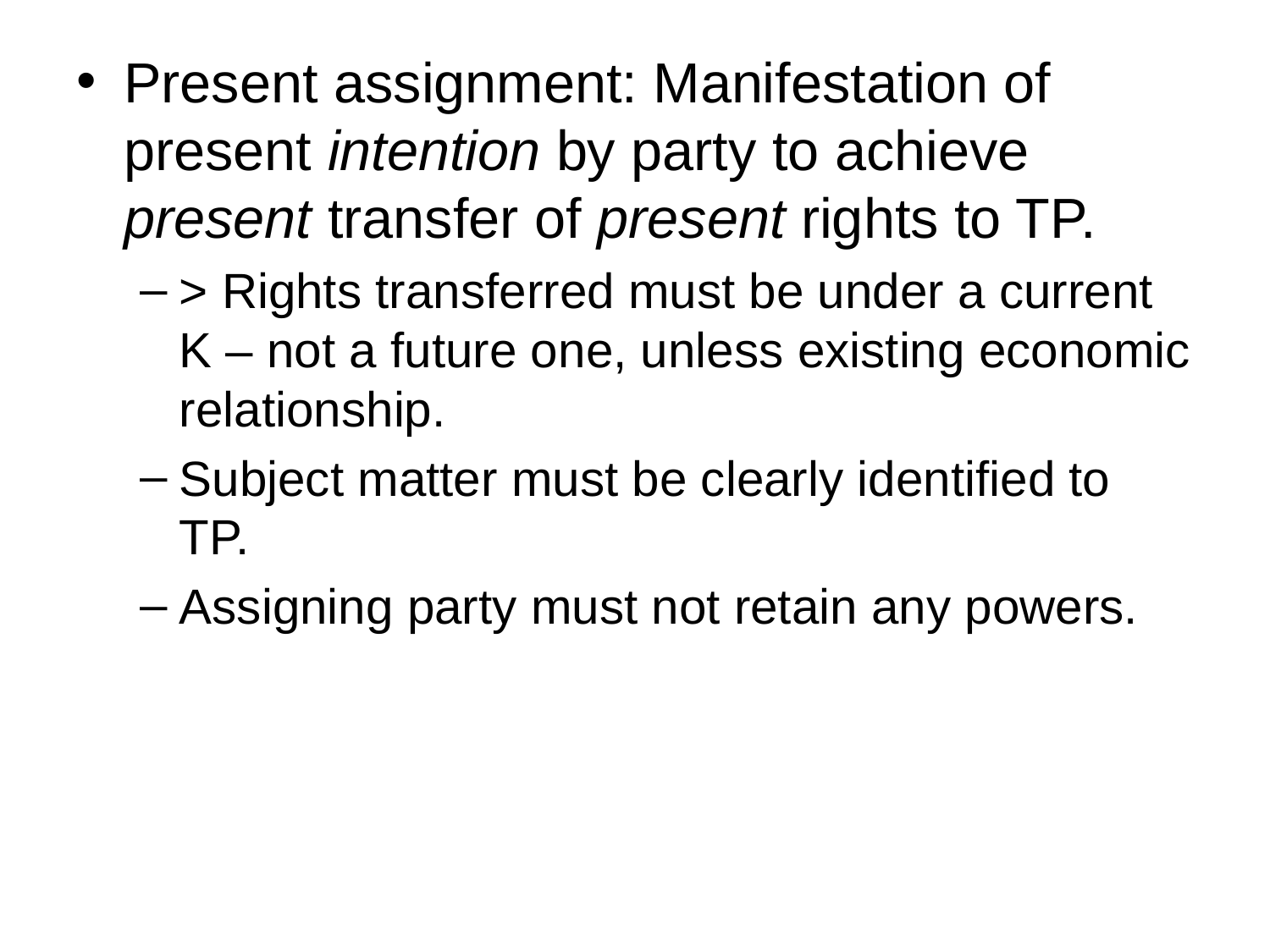

Present assignment: Manifestation of present intention by party to achieve present transfer of present rights to TP.
> Rights transferred must be under a current K – not a future one, unless existing economic relationship.
Subject matter must be clearly identified to TP.
Assigning party must not retain any powers.